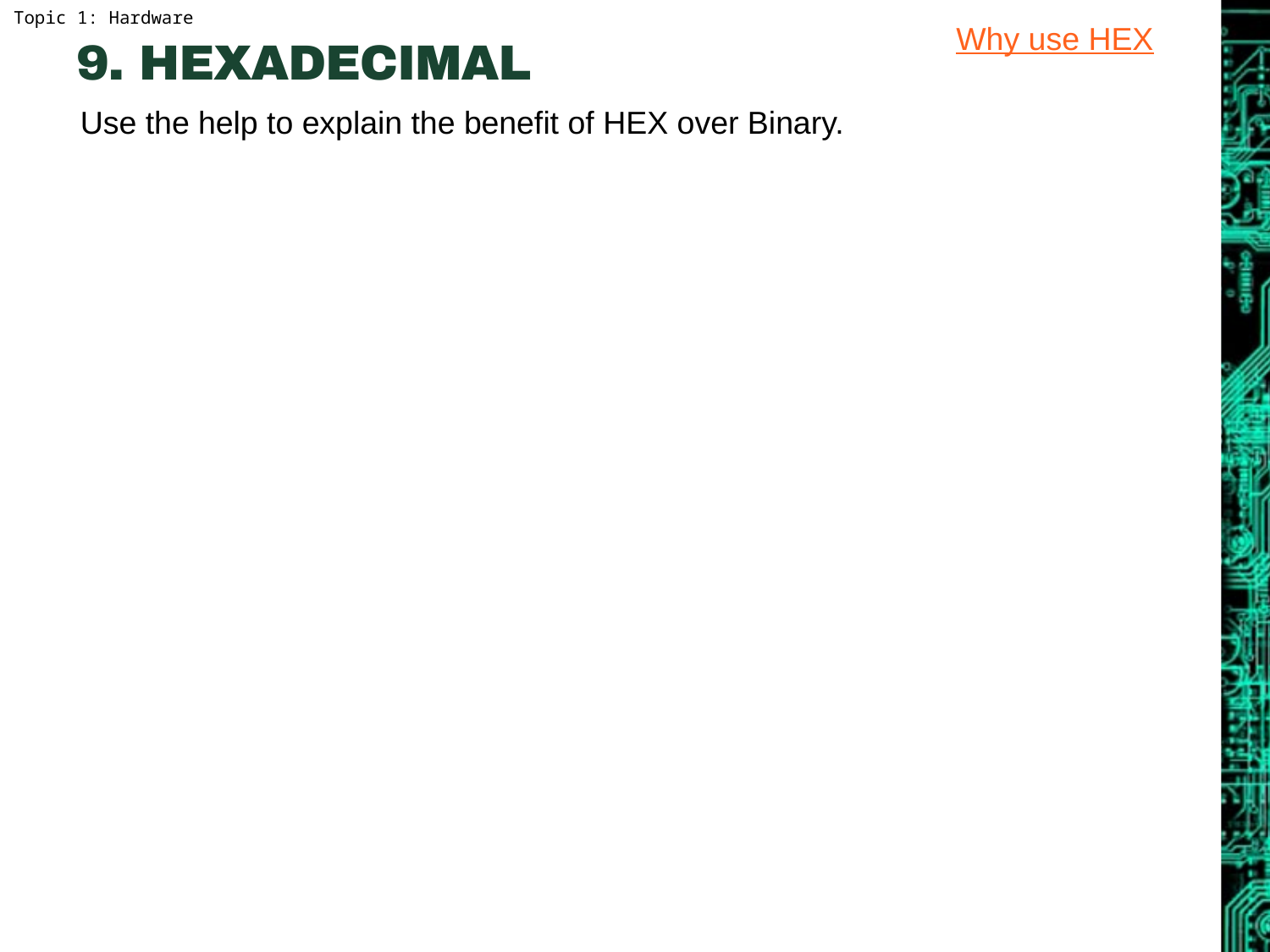

# 9. Hexadecimal
Why use HEX
Use the help to explain the benefit of HEX over Binary.